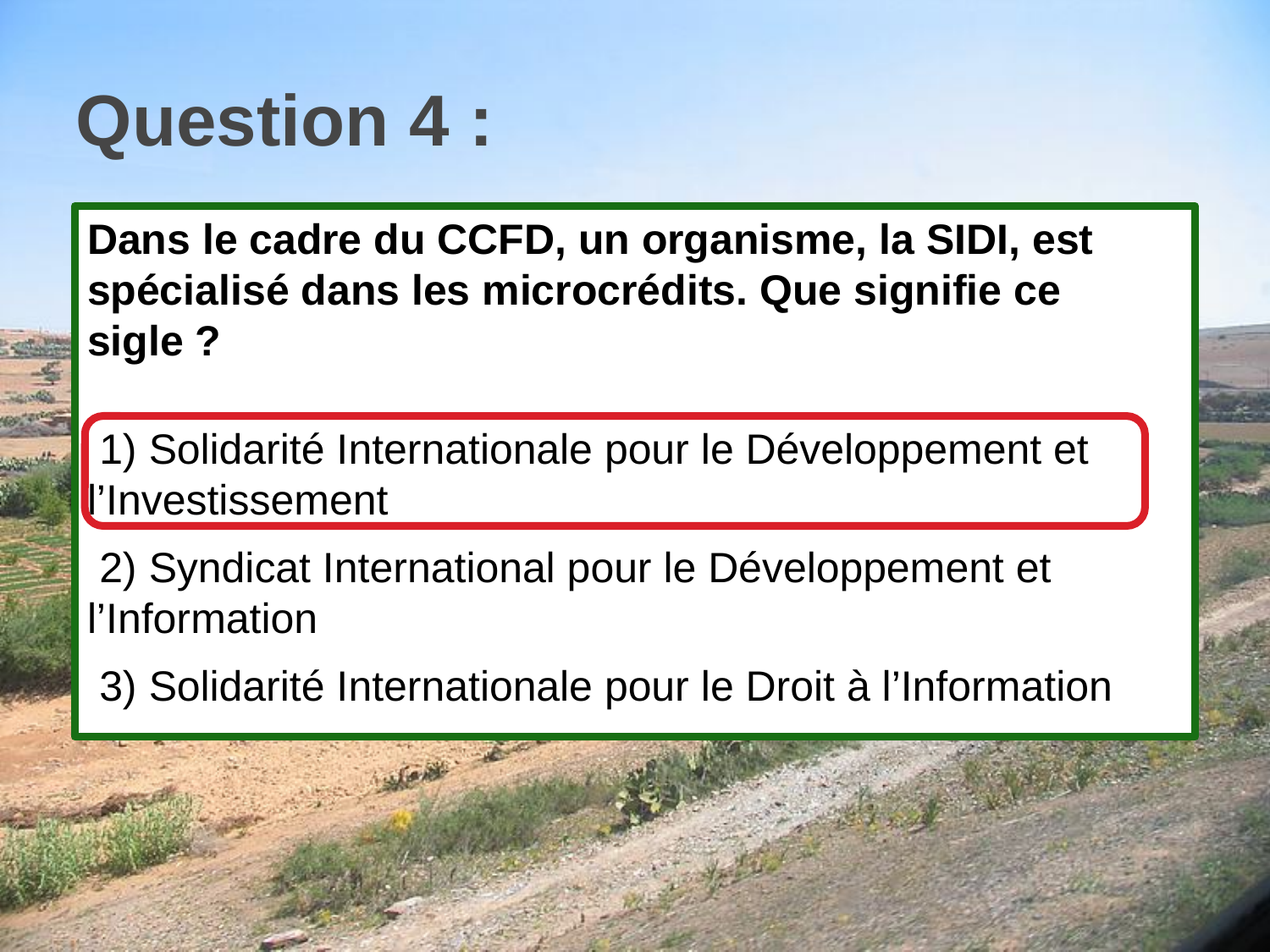

# Question 4 :
Dans le cadre du CCFD, un organisme, la SIDI, est spécialisé dans les microcrédits. Que signifie ce sigle ?

 1) Solidarité Internationale pour le Développement et l’Investissement

 2) Syndicat International pour le Développement et l’Information

 3) Solidarité Internationale pour le Droit à l’Information